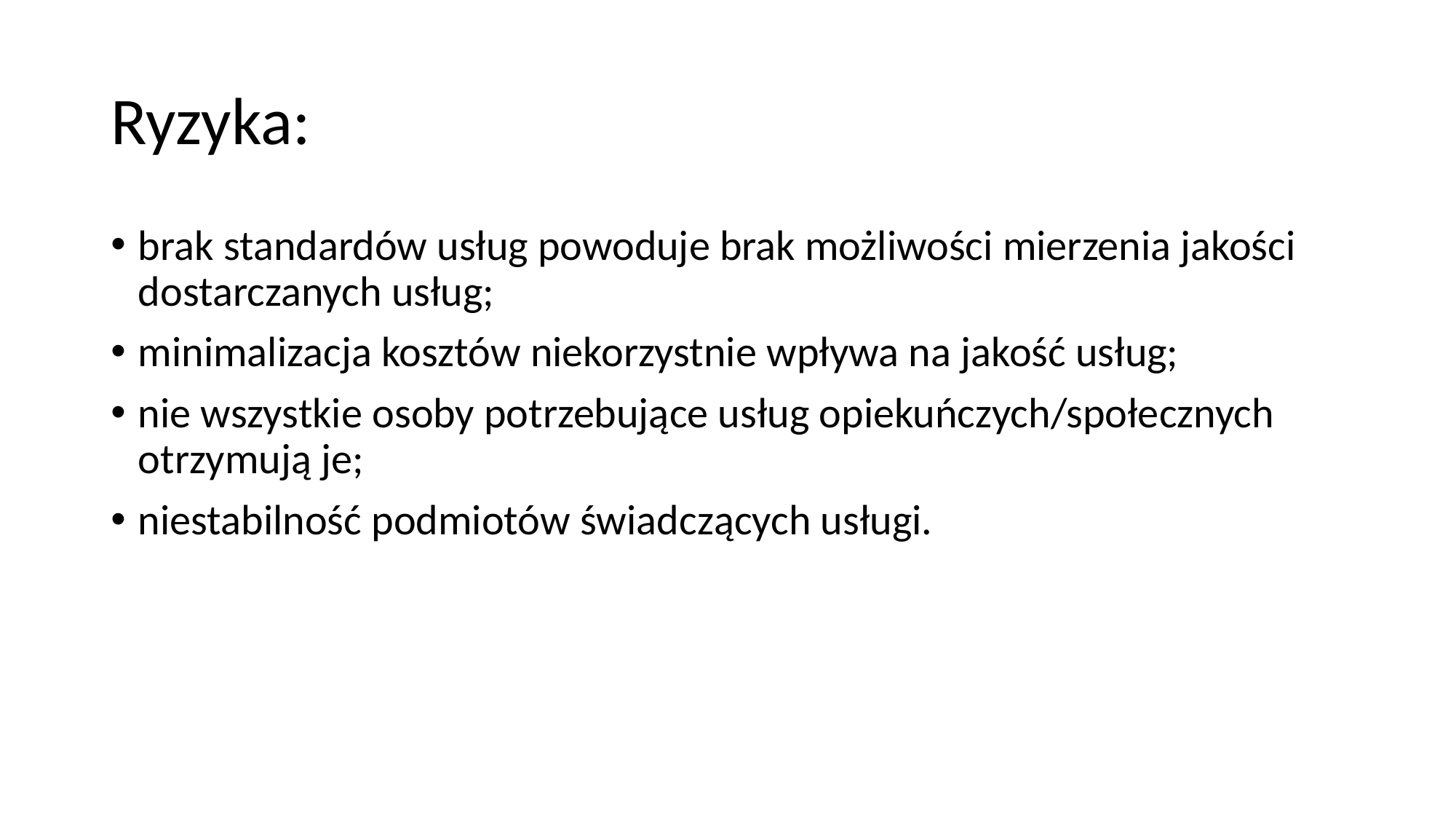

# Ryzyka:
brak standardów usług powoduje brak możliwości mierzenia jakości dostarczanych usług;
minimalizacja kosztów niekorzystnie wpływa na jakość usług;
nie wszystkie osoby potrzebujące usług opiekuńczych/społecznych otrzymują je;
niestabilność podmiotów świadczących usługi.